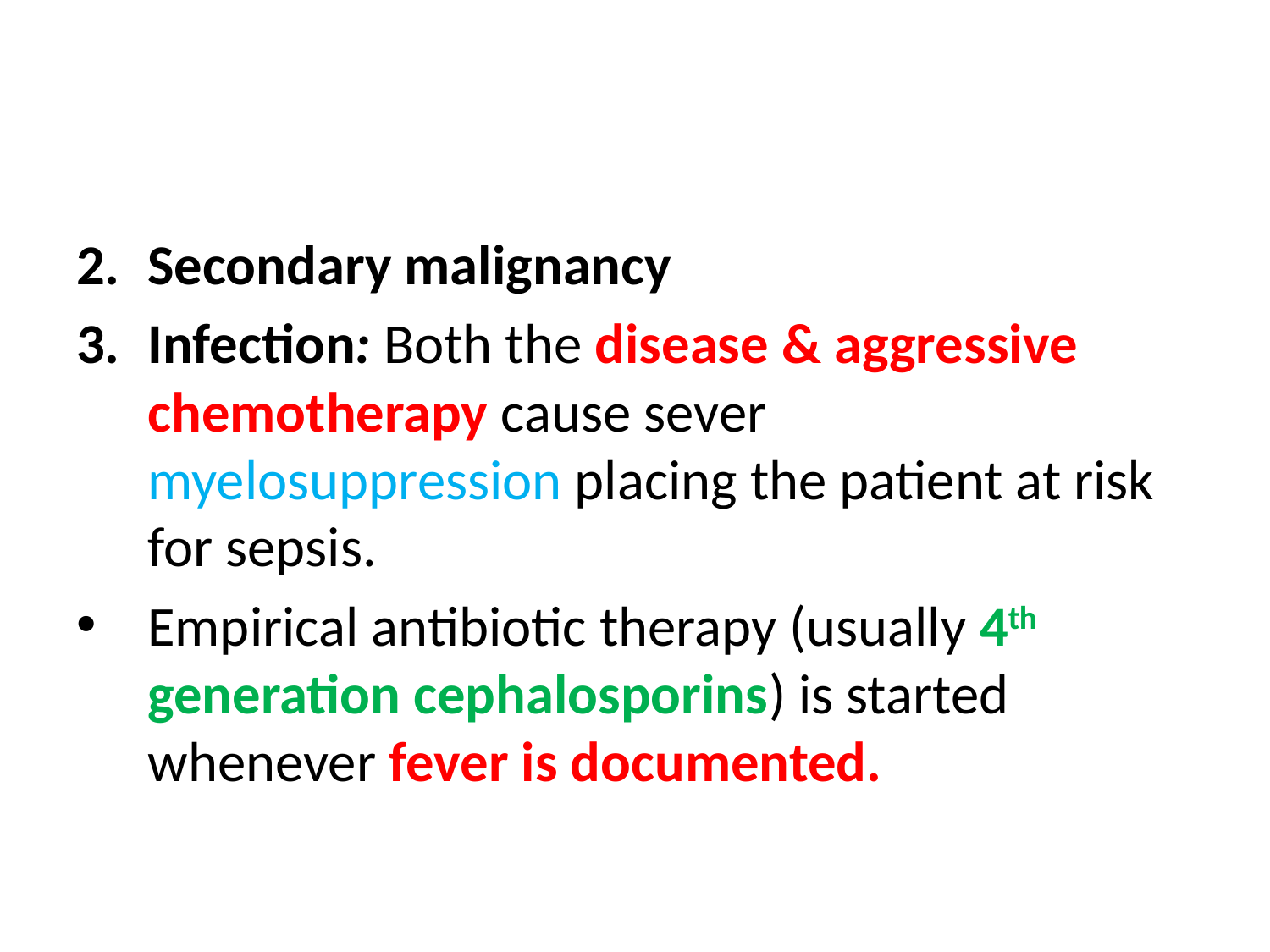

#
Secondary malignancy
Infection: Both the disease & aggressive chemotherapy cause sever myelosuppression placing the patient at risk for sepsis.
Empirical antibiotic therapy (usually 4th generation cephalosporins) is started whenever fever is documented.